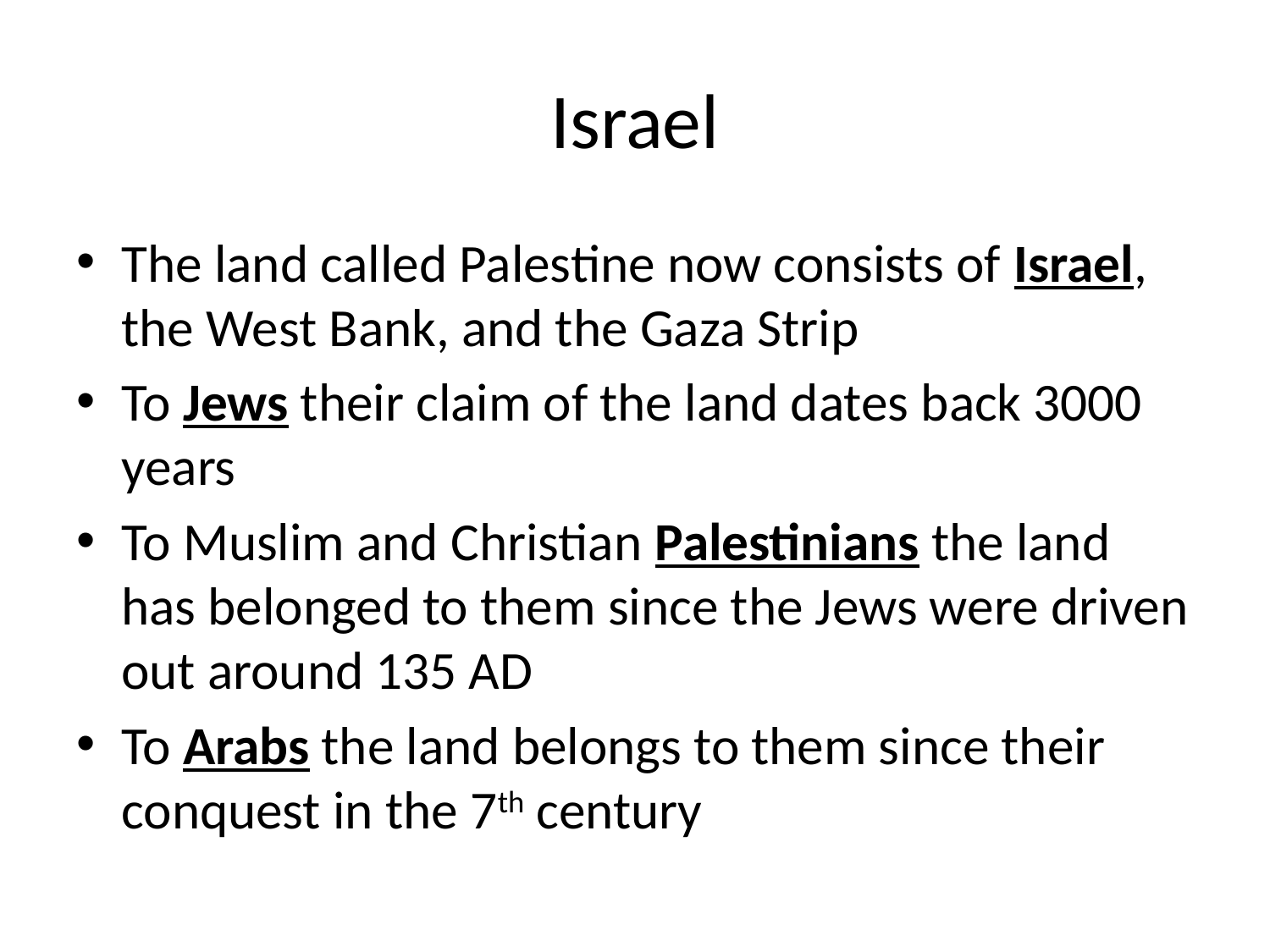

# Israel
The land called Palestine now consists of Israel, the West Bank, and the Gaza Strip
To Jews their claim of the land dates back 3000 years
To Muslim and Christian Palestinians the land has belonged to them since the Jews were driven out around 135 AD
To Arabs the land belongs to them since their conquest in the 7th century